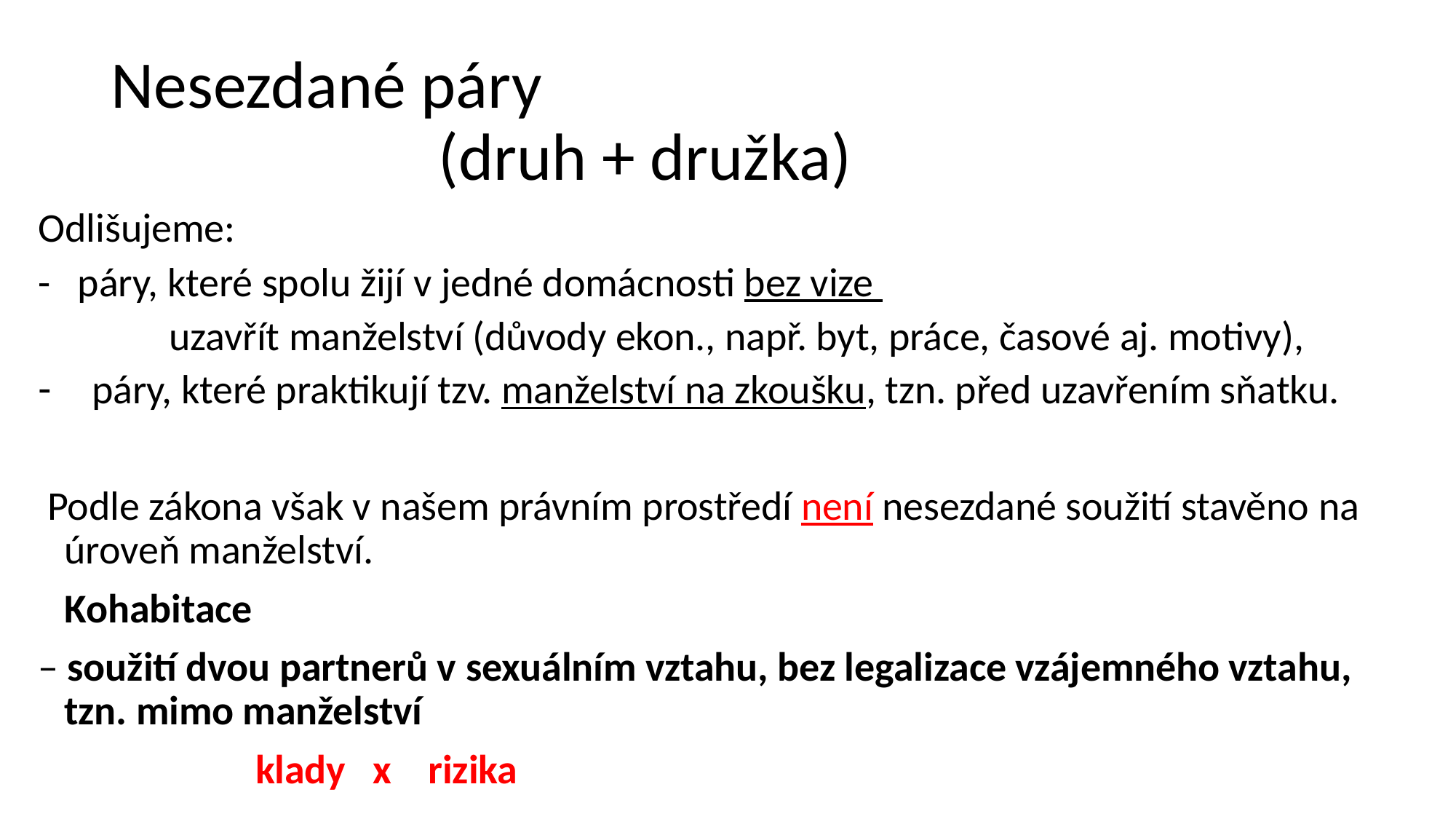

# Nesezdané páry (druh + družka)
Odlišujeme:
-   páry, které spolu žijí v jedné domácnosti bez vize
    	uzavřít manželství (důvody ekon., např. byt, práce, časové aj. motivy),
   páry, které praktikují tzv. manželství na zkoušku, tzn. před uzavřením sňatku.

 Podle zákona však v našem právním prostředí není nesezdané soužití stavěno na úroveň manželství.
						Kohabitace
– soužití dvou partnerů v sexuálním vztahu, bez legalizace vzájemného vztahu, tzn. mimo manželství
			                     klady   x    rizika